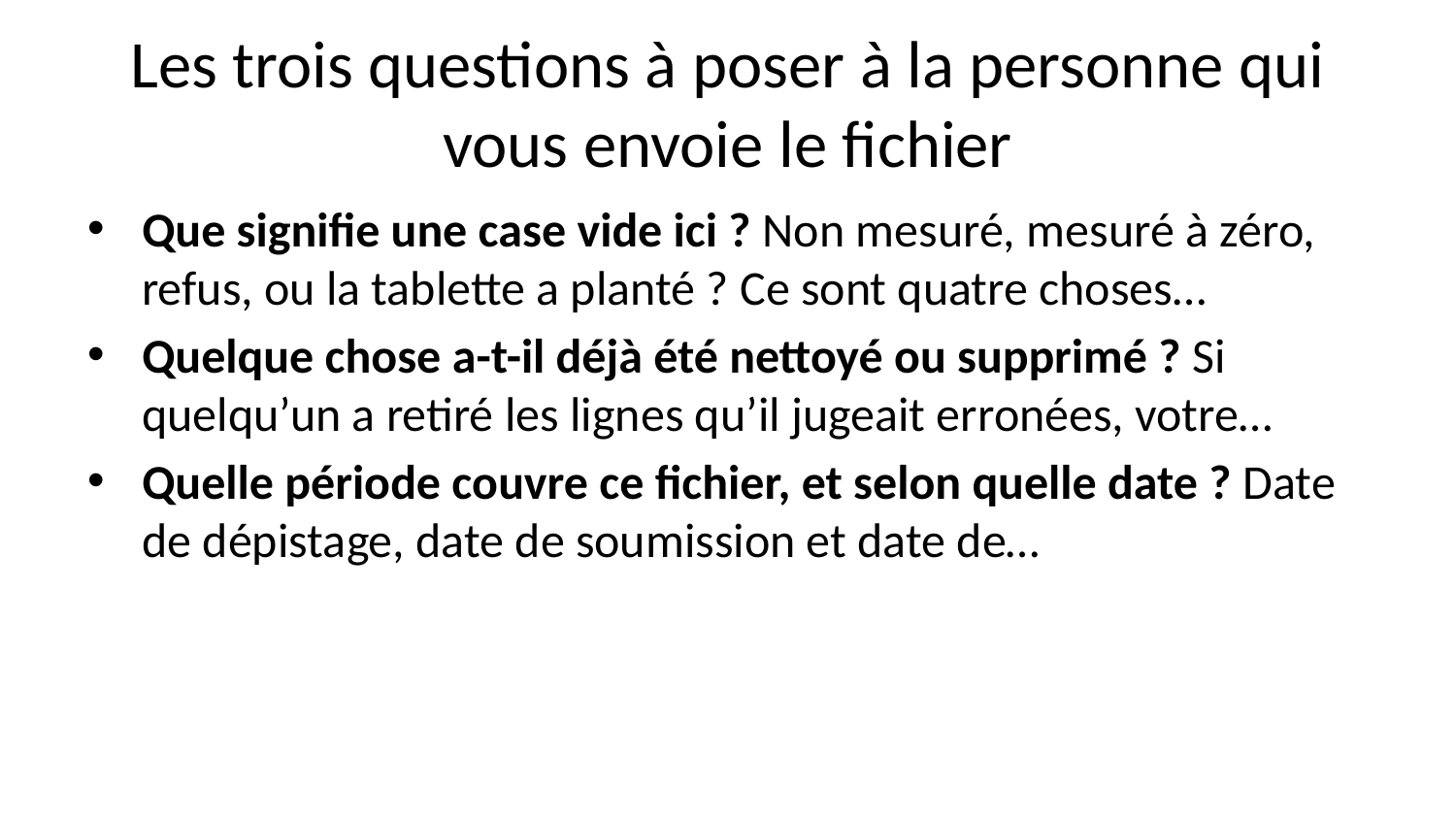

# Les trois questions à poser à la personne qui vous envoie le fichier
Que signifie une case vide ici ? Non mesuré, mesuré à zéro, refus, ou la tablette a planté ? Ce sont quatre choses…
Quelque chose a-t-il déjà été nettoyé ou supprimé ? Si quelqu’un a retiré les lignes qu’il jugeait erronées, votre…
Quelle période couvre ce fichier, et selon quelle date ? Date de dépistage, date de soumission et date de…